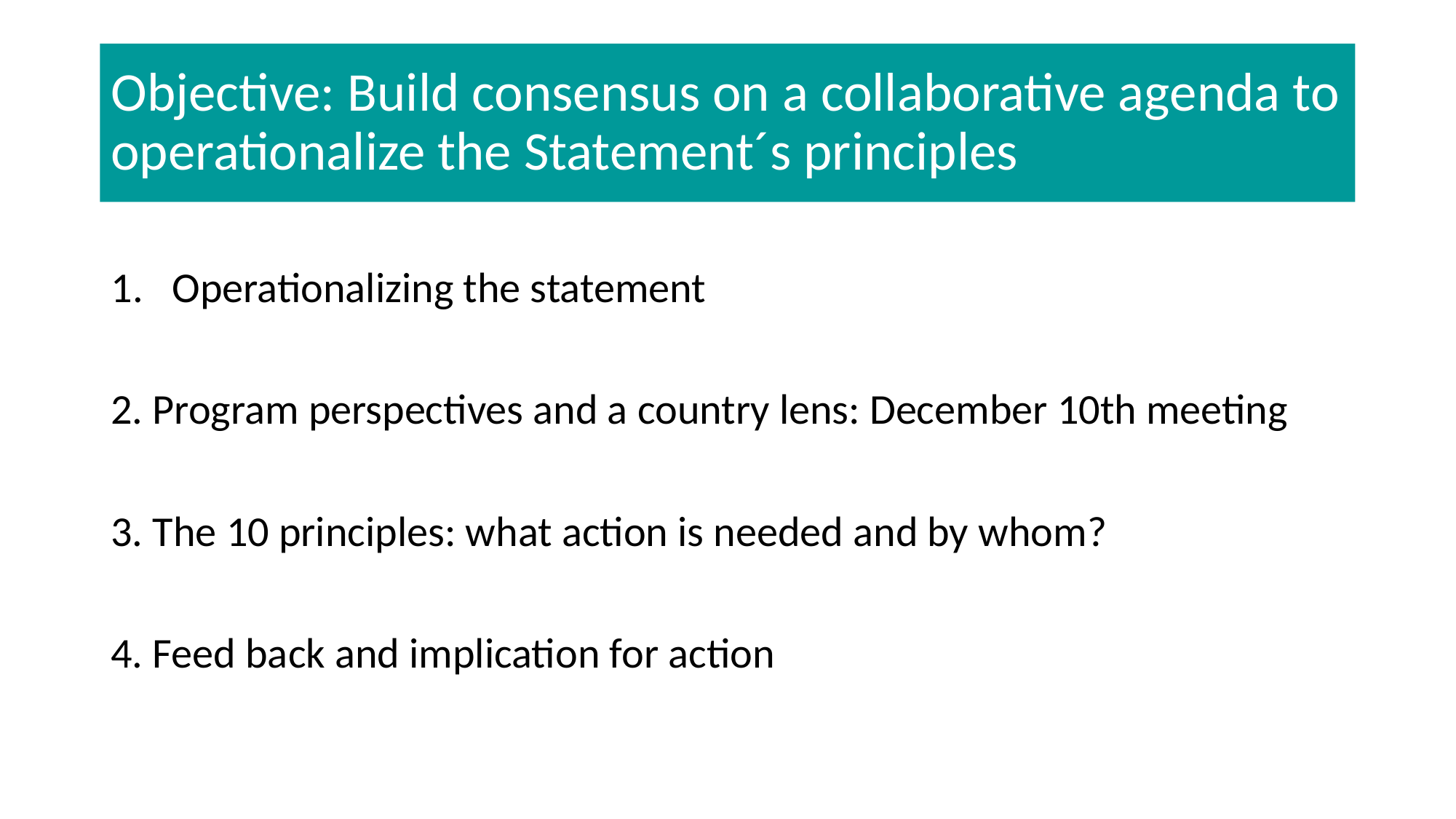

# Objective: Build consensus on a collaborative agenda to operationalize the Statement´s principles
Operationalizing the statement

2. Program perspectives and a country lens: December 10th meeting

3. The 10 principles: what action is needed and by whom?

4. Feed back and implication for action